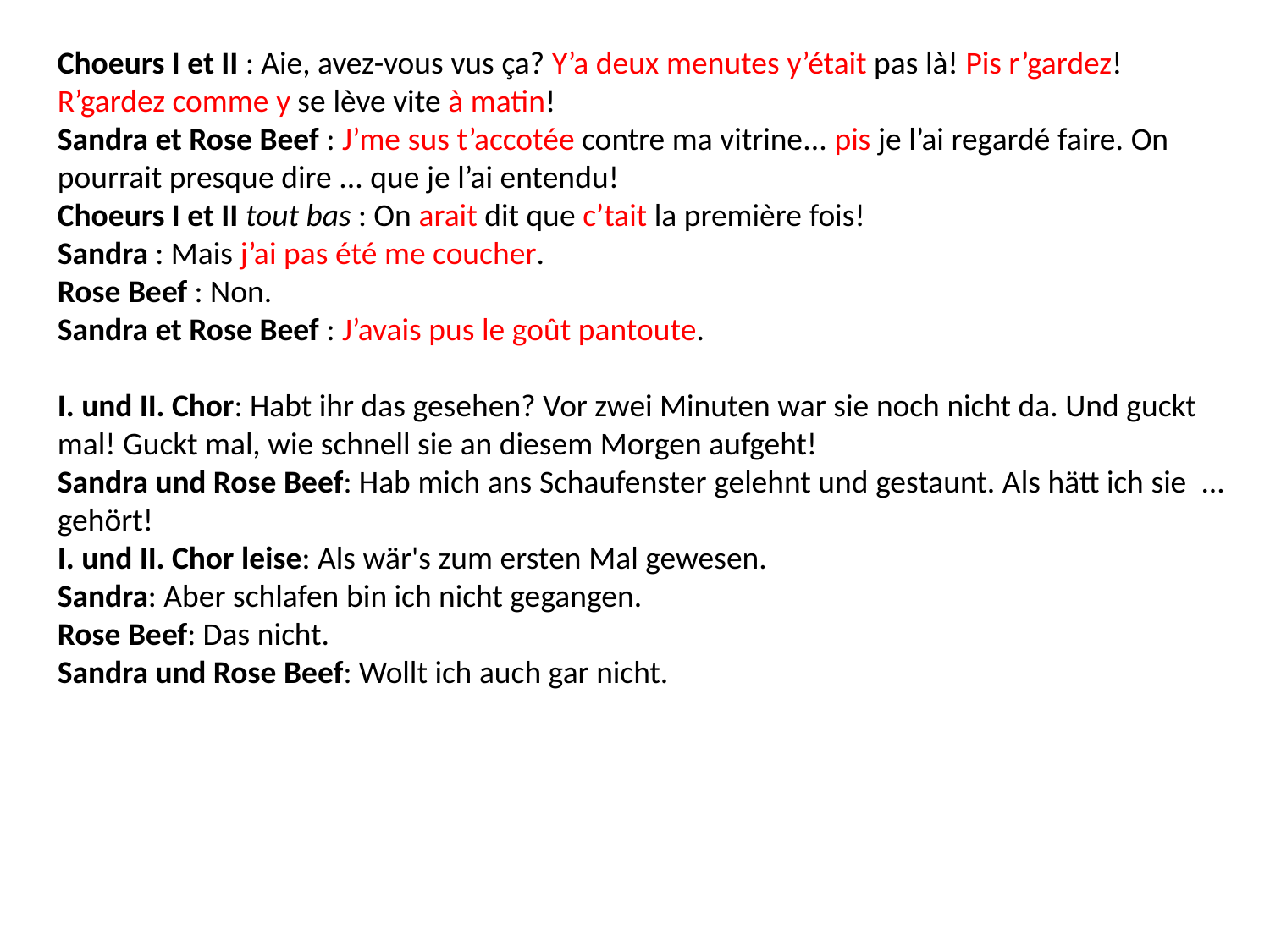

Choeurs I et II : Aie, avez-vous vus ça? Y’a deux menutes y’était pas là! Pis r’gardez! R’gardez comme y se lève vite à matin!
Sandra et Rose Beef : J’me sus t’accotée contre ma vitrine... pis je l’ai regardé faire. On pourrait presque dire ... que je l’ai entendu!
Choeurs I et II tout bas : On arait dit que c’tait la première fois!
Sandra : Mais j’ai pas été me coucher.
Rose Beef : Non.
Sandra et Rose Beef : J’avais pus le goût pantoute.

I. und II. Chor: Habt ihr das gesehen? Vor zwei Minuten war sie noch nicht da. Und guckt mal! Guckt mal, wie schnell sie an diesem Morgen aufgeht!
Sandra und Rose Beef: Hab mich ans Schaufenster gelehnt und gestaunt. Als hätt ich sie  ...  gehört!
I. und II. Chor leise: Als wär's zum ersten Mal gewesen.
Sandra: Aber schlafen bin ich nicht gegangen.
Rose Beef: Das nicht.
Sandra und Rose Beef: Wollt ich auch gar nicht.